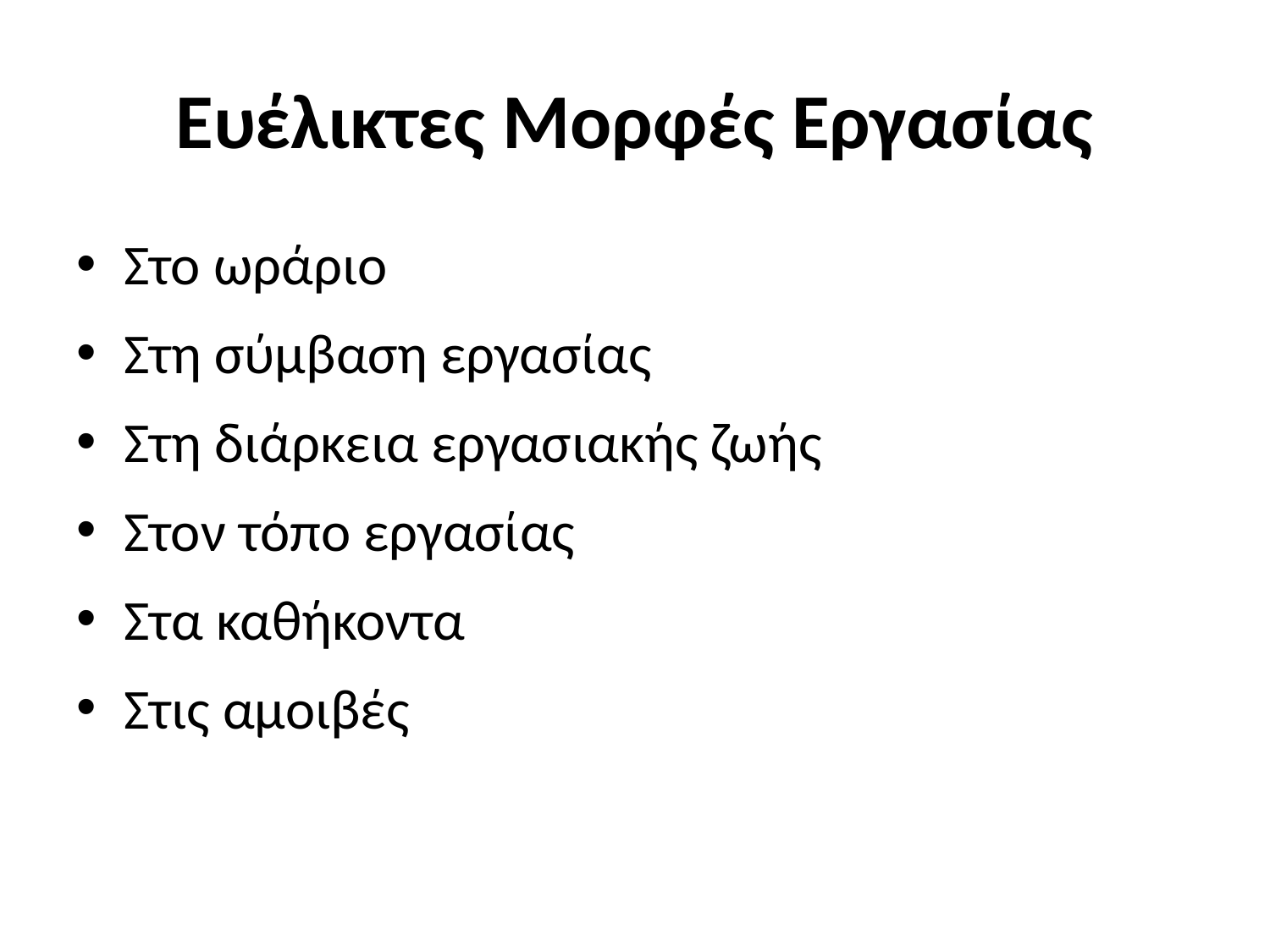

# Ευέλικτες Μορφές Εργασίας
Στο ωράριο
Στη σύμβαση εργασίας
Στη διάρκεια εργασιακής ζωής
Στον τόπο εργασίας
Στα καθήκοντα
Στις αμοιβές